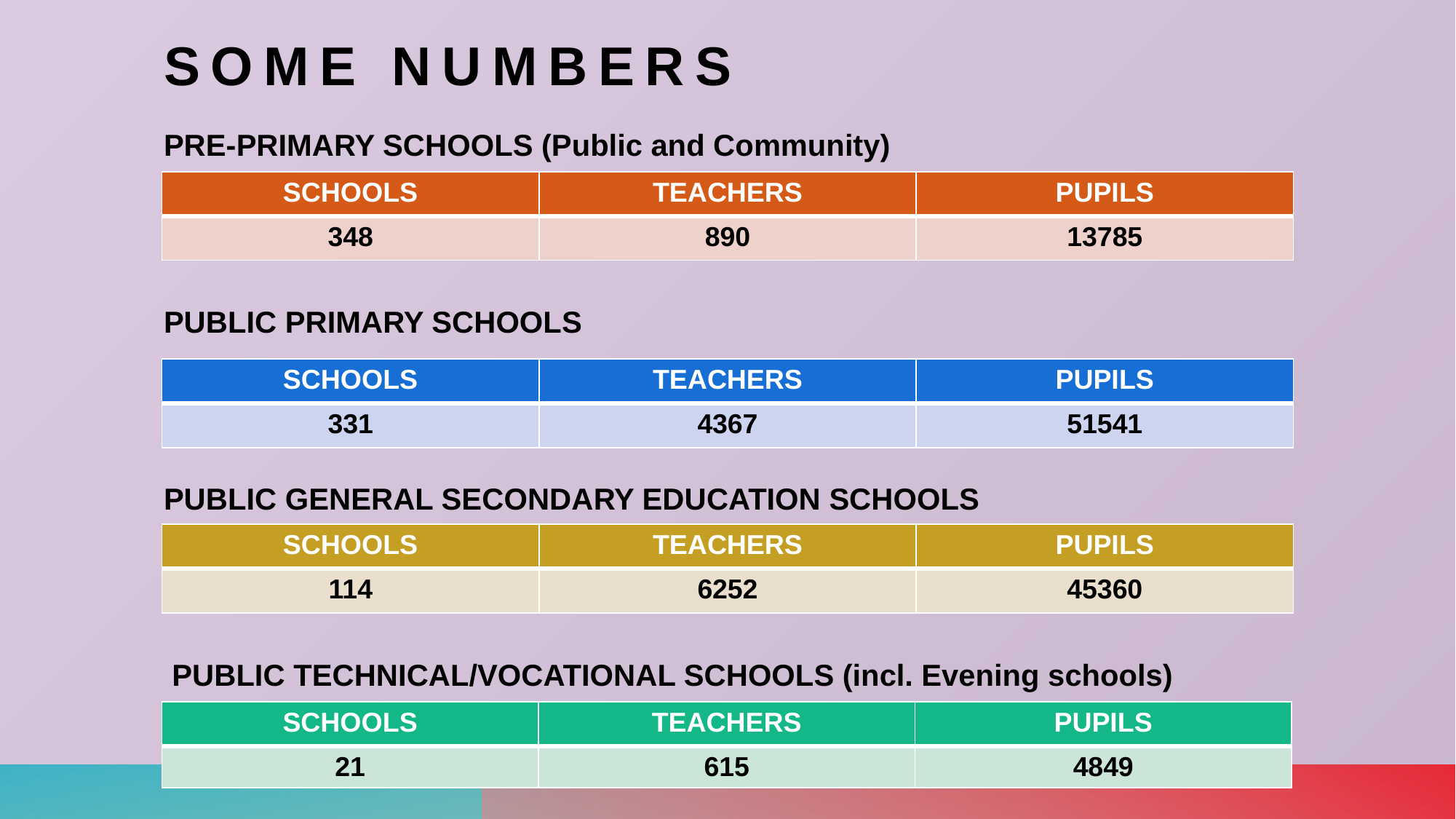

# SOME NUMBERS
PRE-PRIMARY SCHOOLS (Public and Community)

PUBLIC PRIMARY SCHOOLS

PUBLIC GENERAL SECONDARY EDUCATION SCHOOLS

 PUBLIC TECHNICAL/VOCATIONAL SCHOOLS (incl. Evening schools)

| SCHOOLS | TEACHERS | PUPILS |
| --- | --- | --- |
| 348 | 890 | 13785 |
| SCHOOLS | TEACHERS | PUPILS |
| --- | --- | --- |
| 331 | 4367 | 51541 |
| SCHOOLS | TEACHERS | PUPILS |
| --- | --- | --- |
| 114 | 6252 | 45360 |
| SCHOOLS | TEACHERS | PUPILS |
| --- | --- | --- |
| 21 | 615 | 4849 |